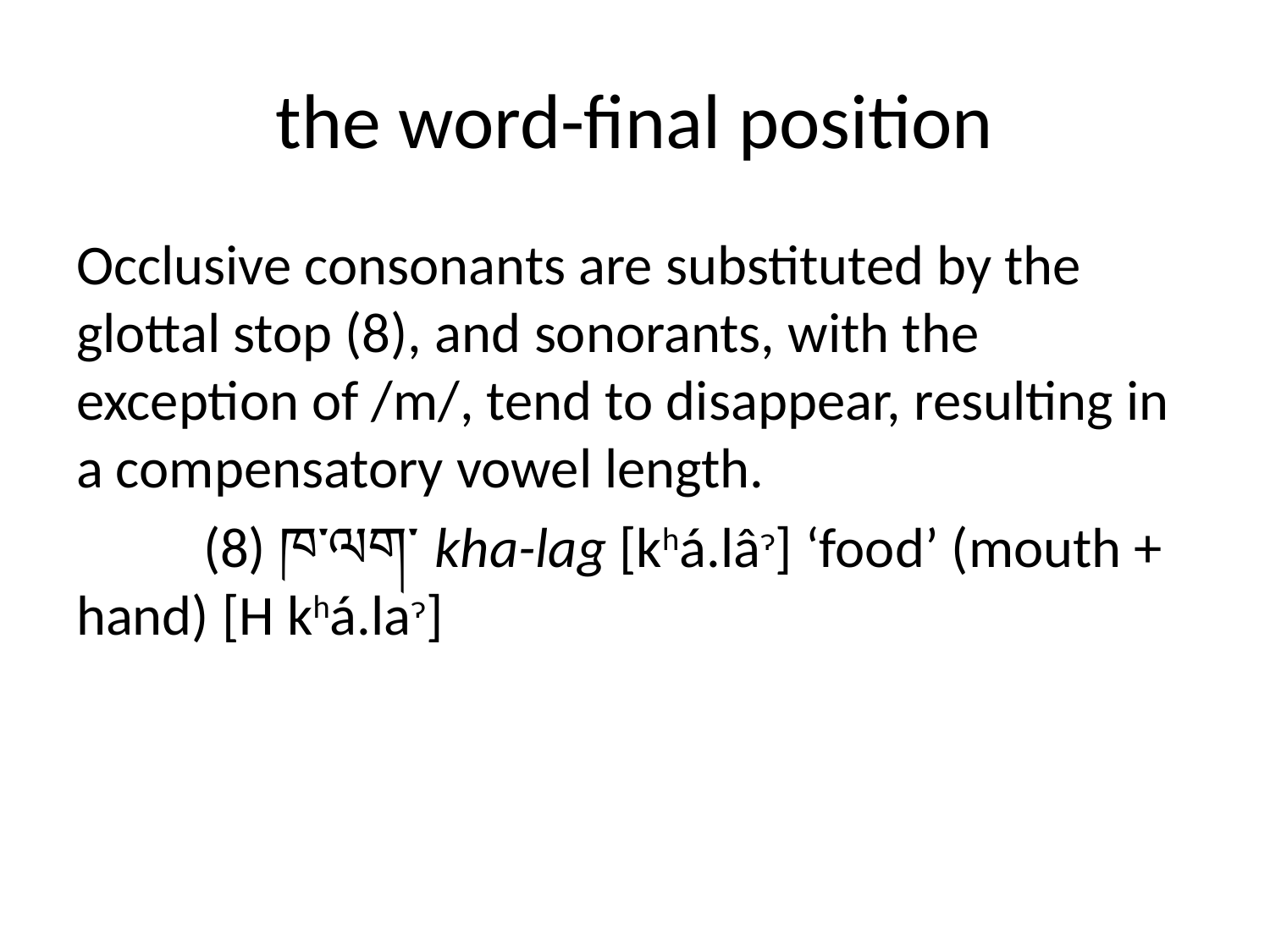

# the word-final position
Occlusive consonants are substituted by the glottal stop (8), and sonorants, with the exception of /m/, tend to disappear, resulting in a compensatory vowel length.
	(8) ཁ་ལག་ kha-lag [khá.lâɂ] ‘food’ (mouth + hand) [H khá.laɂ]